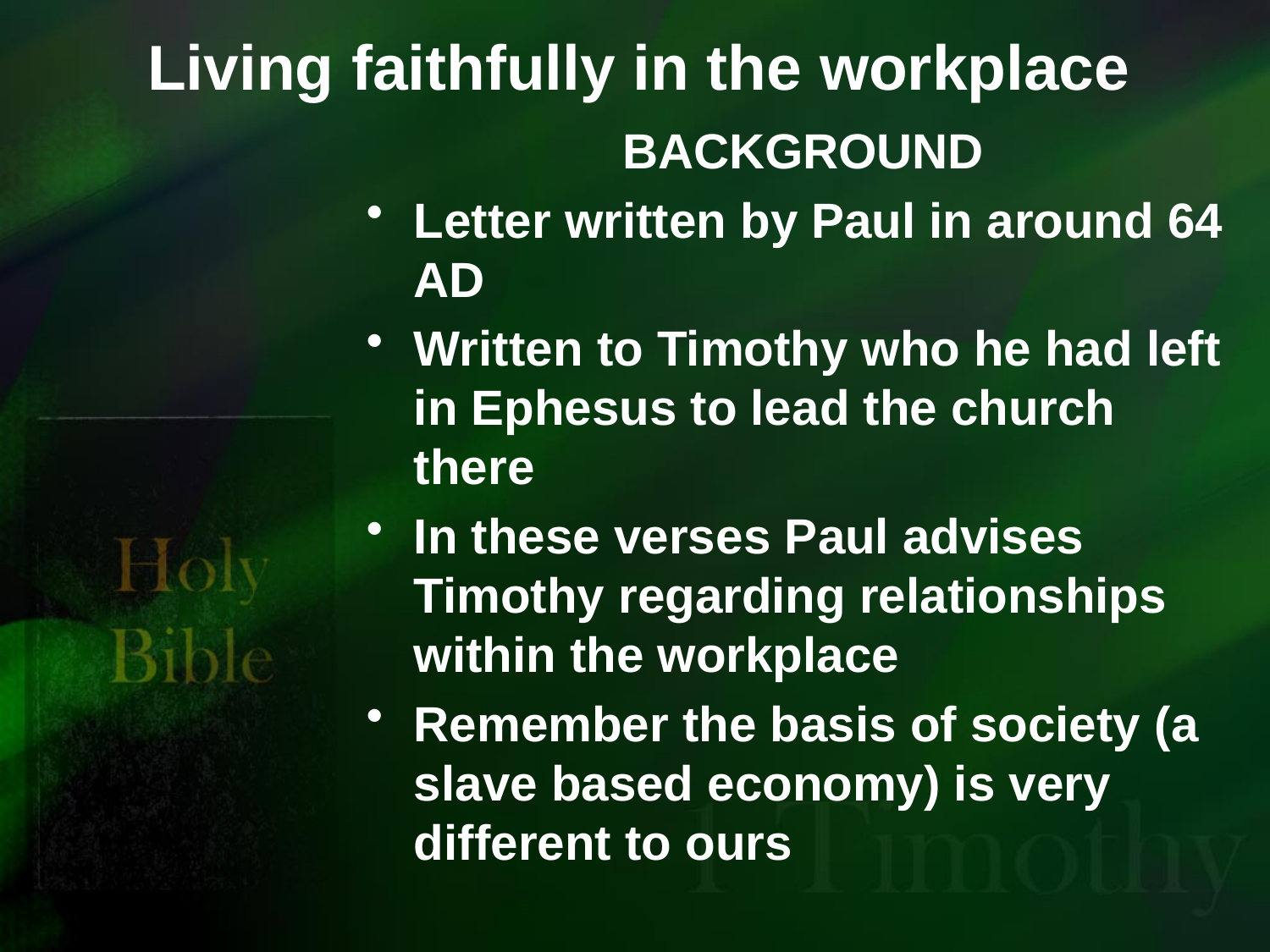

# Living faithfully in the workplace
BACKGROUND
Letter written by Paul in around 64 AD
Written to Timothy who he had left in Ephesus to lead the church there
In these verses Paul advises Timothy regarding relationships within the workplace
Remember the basis of society (a slave based economy) is very different to ours